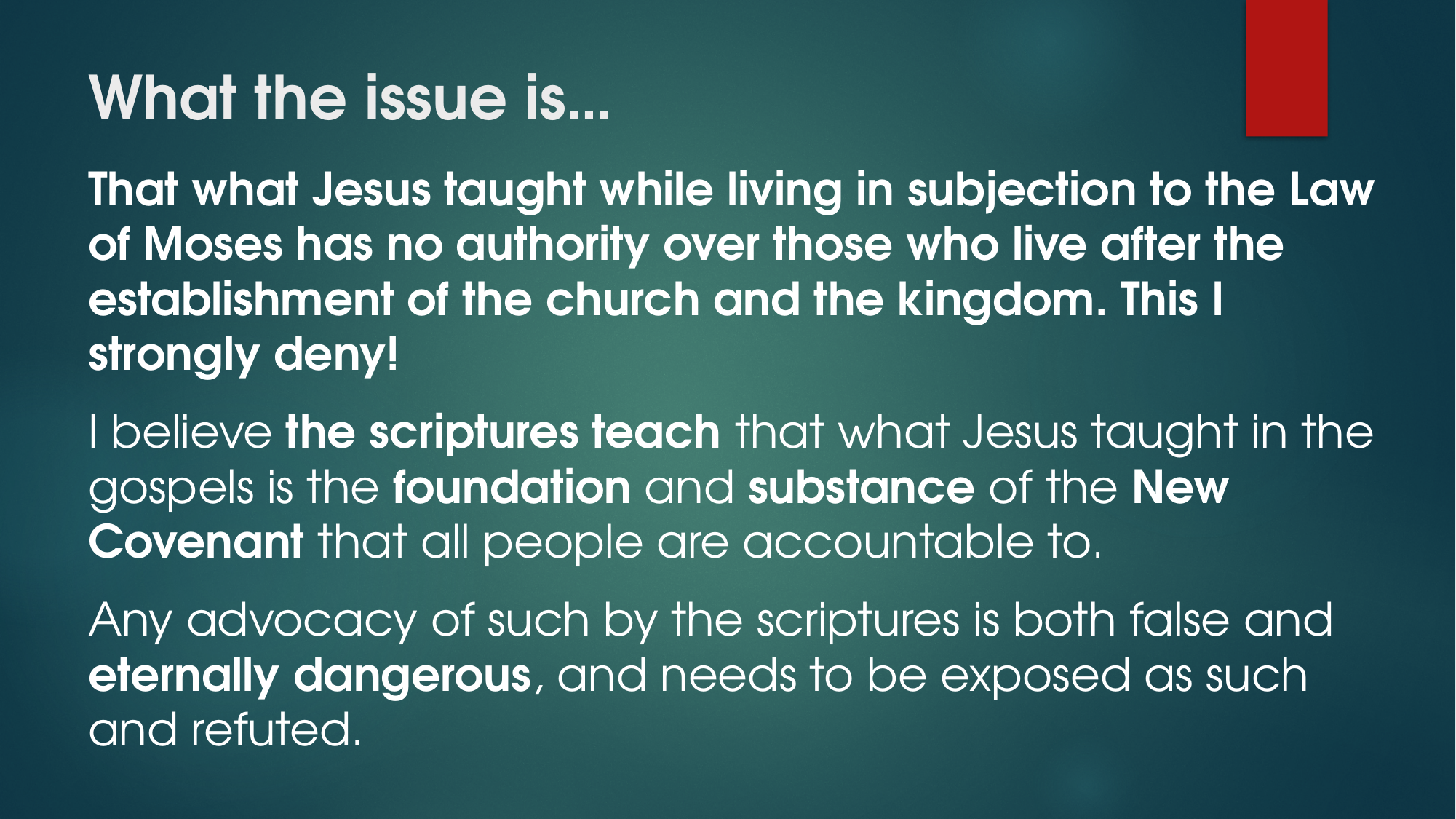

# What the issue is…
That what Jesus taught while living in subjection to the Law of Moses has no authority over those who live after the establishment of the church and the kingdom. This I strongly deny!
I believe the scriptures teach that what Jesus taught in the gospels is the foundation and substance of the New Covenant that all people are accountable to.
Any advocacy of such by the scriptures is both false and eternally dangerous, and needs to be exposed as such and refuted.